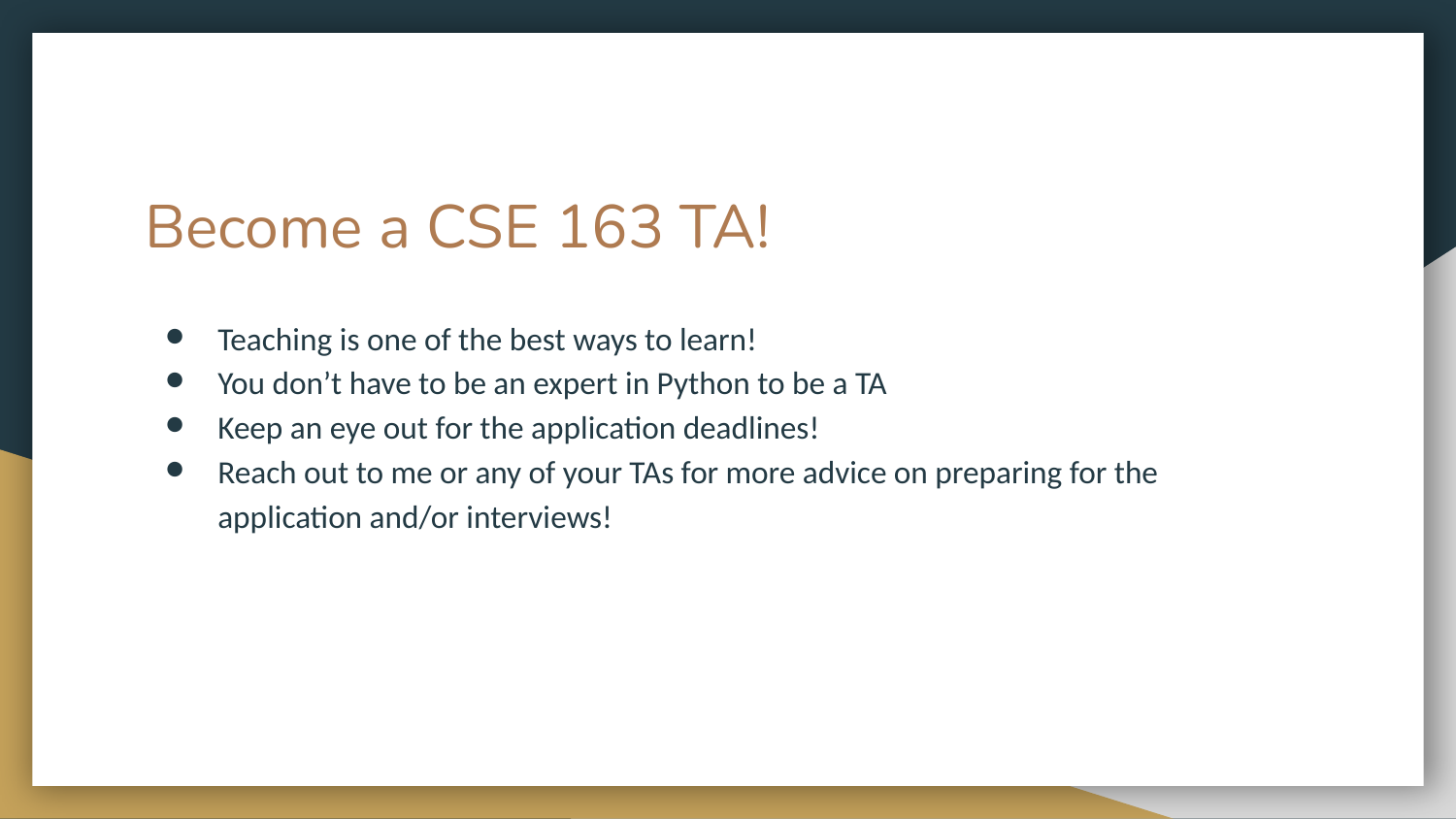

# Become a CSE 163 TA!
Teaching is one of the best ways to learn!
You don’t have to be an expert in Python to be a TA
Keep an eye out for the application deadlines!
Reach out to me or any of your TAs for more advice on preparing for the application and/or interviews!